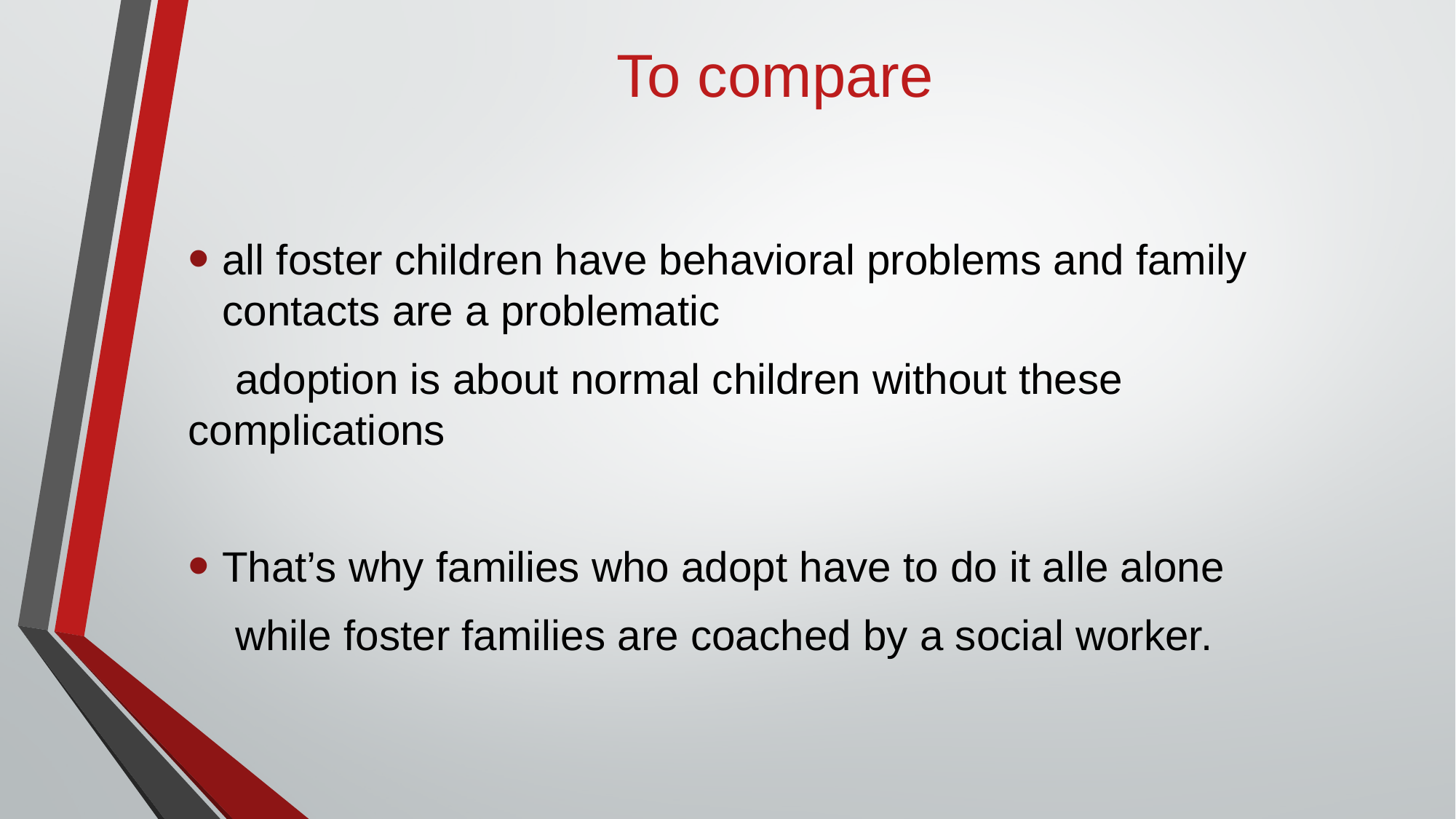

# To compare
all foster children have behavioral problems and family contacts are a problematic
    adoption is about normal children without these complications

That’s why families who adopt have to do it alle alone
    while foster families are coached by a social worker.